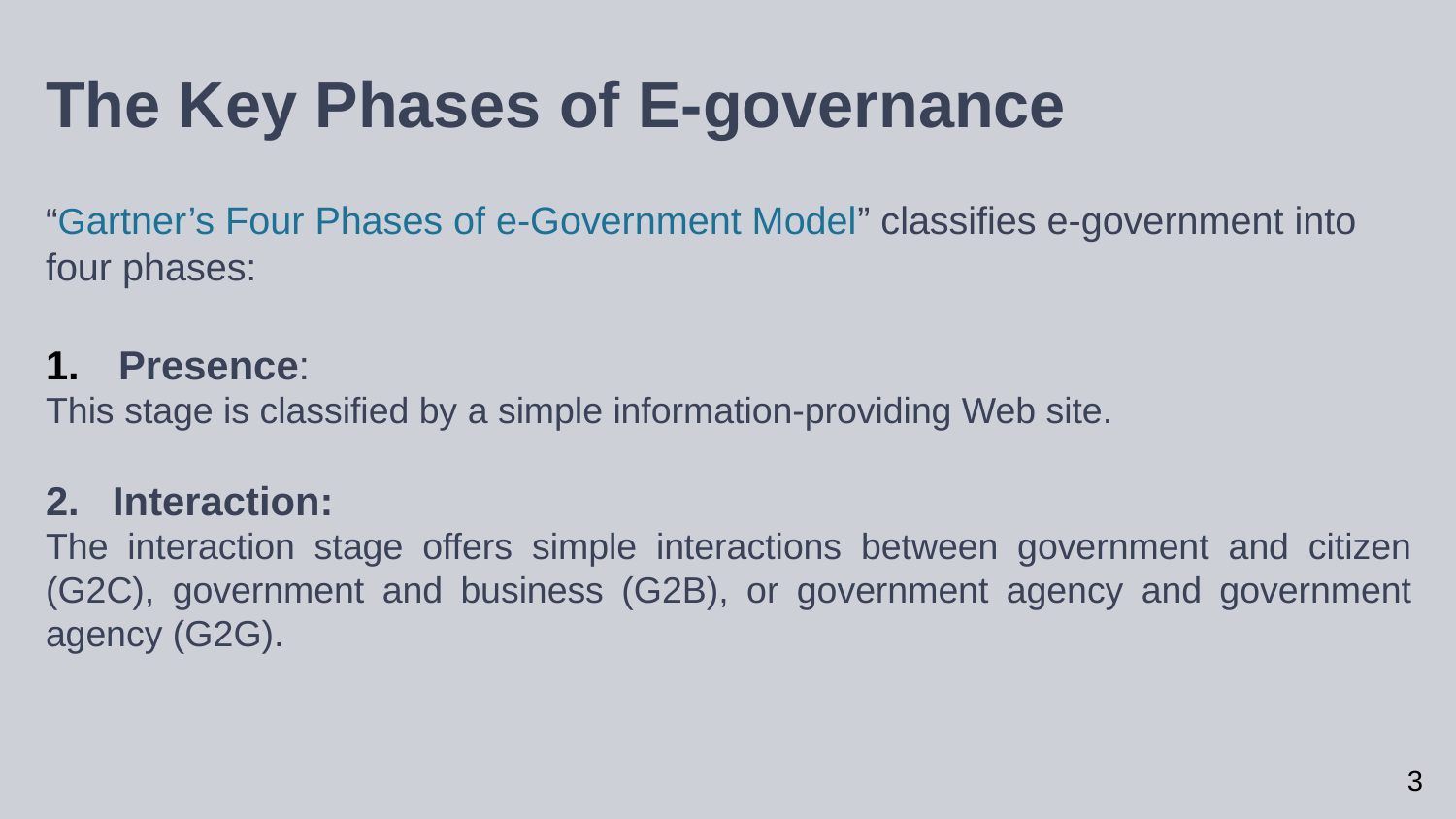

The Key Phases of E-governance
“Gartner’s Four Phases of e-Government Model” classifies e-government into four phases:
Presence:
This stage is classified by a simple information-providing Web site.

2.   Interaction:
The interaction stage offers simple interactions between government and citizen (G2C), government and business (G2B), or government agency and government agency (G2G).

3